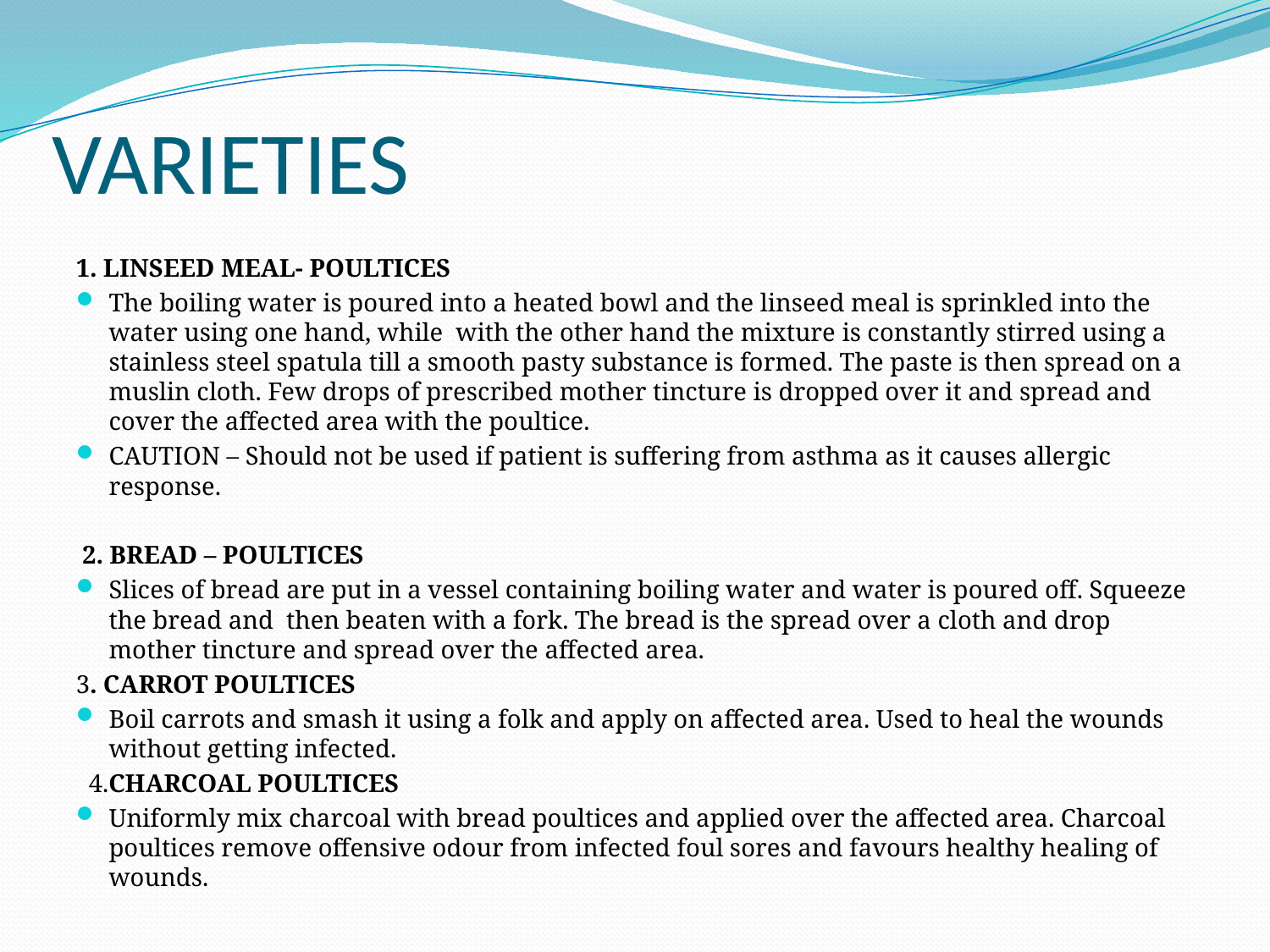

# VARIETIES

1. LINSEED MEAL- POULTICES
The boiling water is poured into a heated bowl and the linseed meal is sprinkled into the water using one hand, while  with the other hand the mixture is constantly stirred using a stainless steel spatula till a smooth pasty substance is formed. The paste is then spread on a muslin cloth. Few drops of prescribed mother tincture is dropped over it and spread and cover the affected area with the poultice.
CAUTION – Should not be used if patient is suffering from asthma as it causes allergic response.

 2. BREAD – POULTICES
Slices of bread are put in a vessel containing boiling water and water is poured off. Squeeze the bread and  then beaten with a fork. The bread is the spread over a cloth and drop mother tincture and spread over the affected area.
3. CARROT POULTICES
Boil carrots and smash it using a folk and apply on affected area. Used to heal the wounds without getting infected.
  4.CHARCOAL POULTICES
Uniformly mix charcoal with bread poultices and applied over the affected area. Charcoal poultices remove offensive odour from infected foul sores and favours healthy healing of wounds.